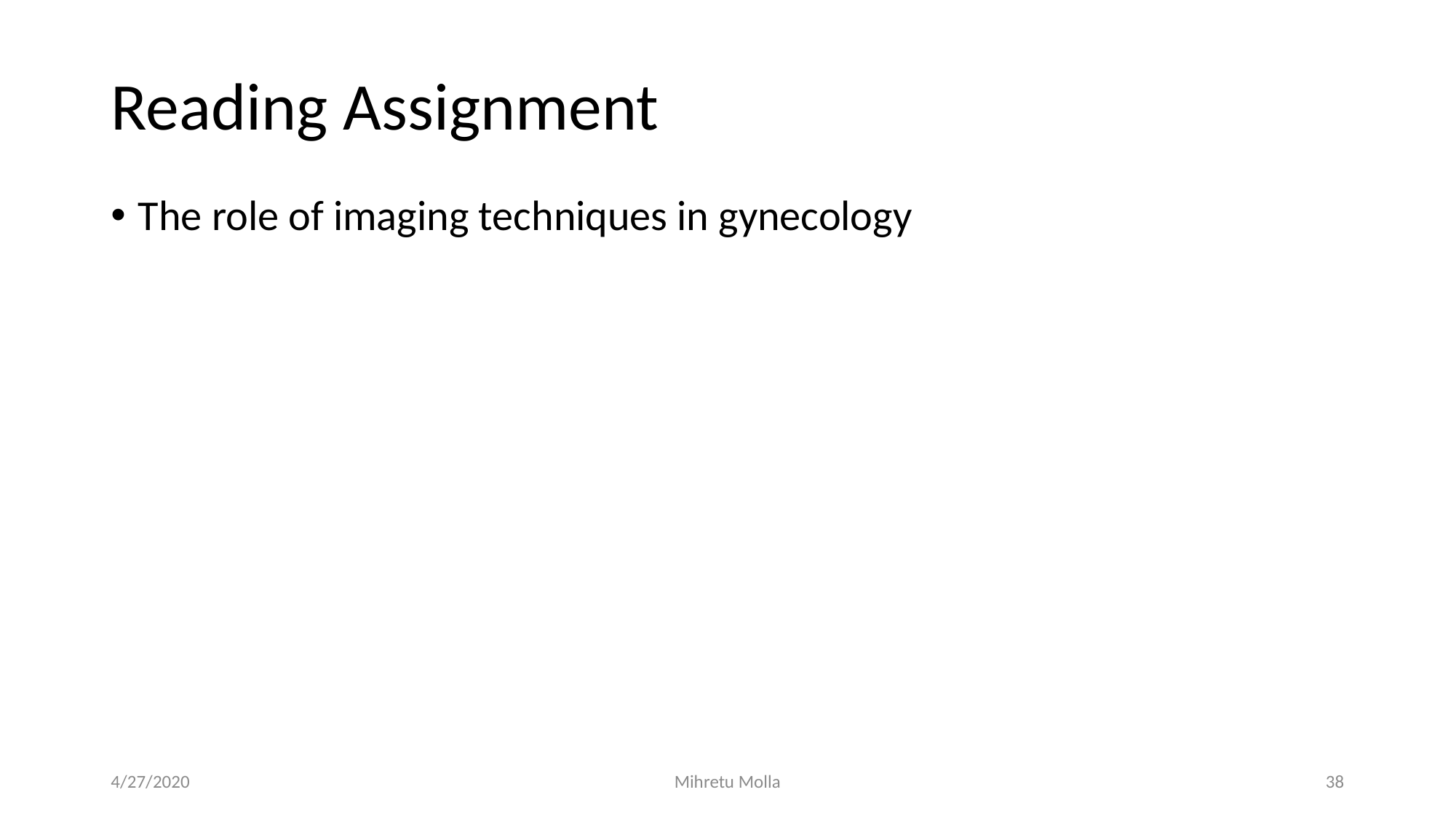

# Reading Assignment
The role of imaging techniques in gynecology

4/27/2020
Mihretu Molla
38